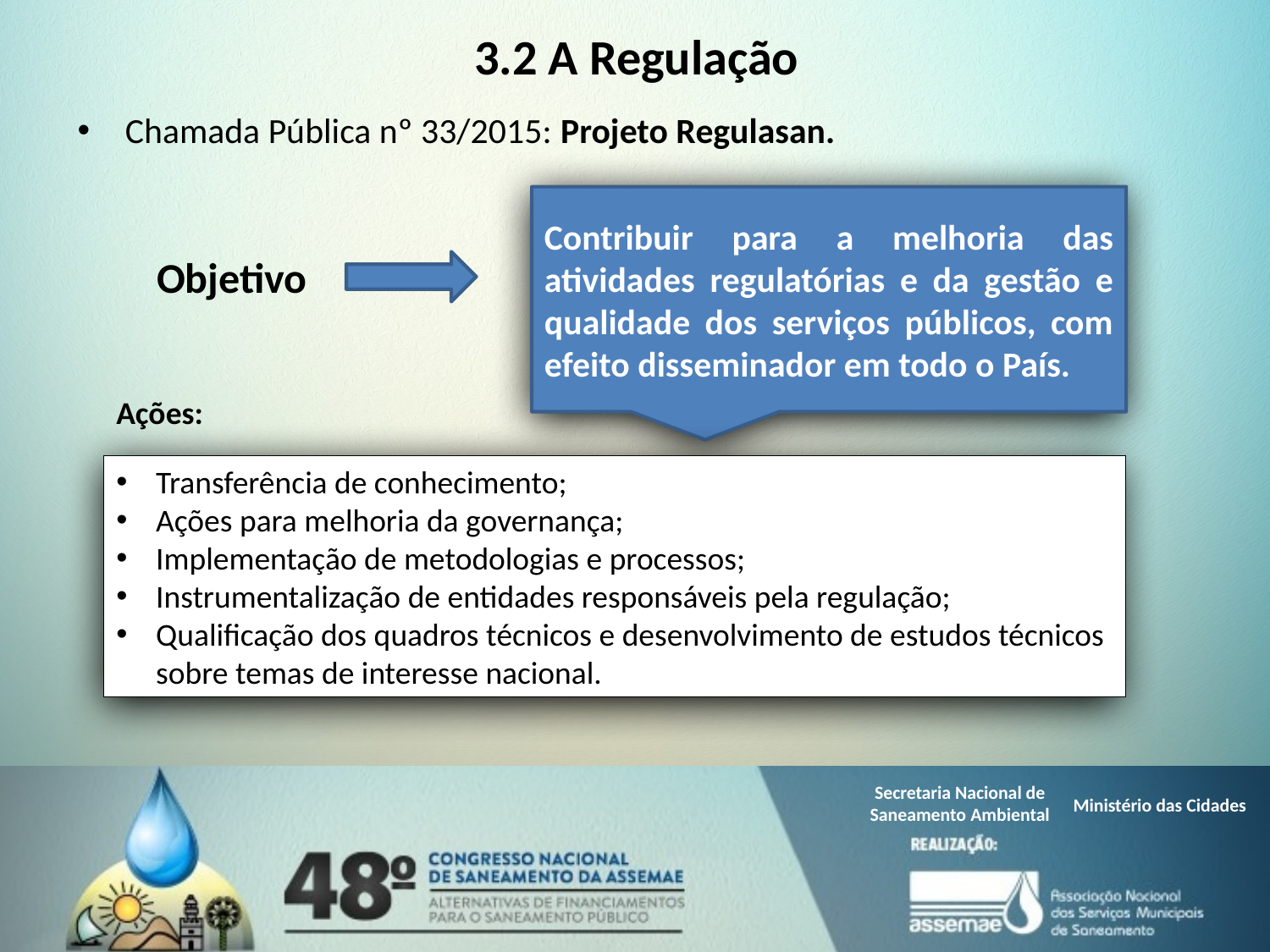

# 3.2 A Regulação
Chamada Pública nº 33/2015: Projeto Regulasan.

Contribuir para a melhoria das atividades regulatórias e da gestão e qualidade dos serviços públicos, com efeito disseminador em todo o País.
Objetivo

Ações:
Transferência de conhecimento;
Ações para melhoria da governança;
Implementação de metodologias e processos;
Instrumentalização de entidades responsáveis pela regulação;
Qualificação dos quadros técnicos e desenvolvimento de estudos técnicos sobre temas de interesse nacional.
Secretaria Nacional de
Saneamento Ambiental
Ministério das Cidades